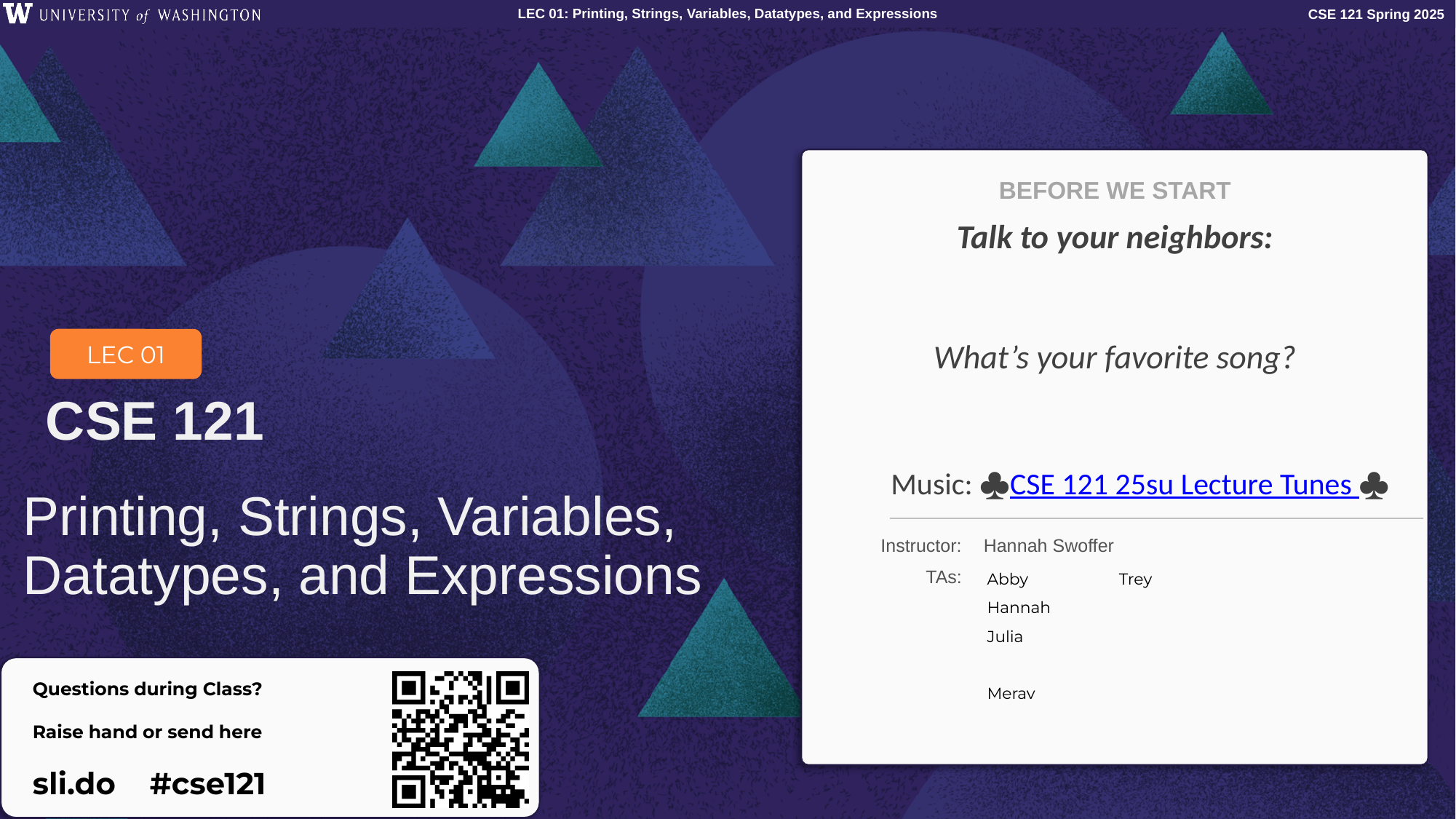

BEFORE WE START
Talk to your neighbors:
What’s your favorite song?
LEC 01
Music: ♣️CSE 121 25su Lecture Tunes ♣️
Printing, Strings, Variables, Datatypes, and Expressions
Instructor:
Hannah Swoffer
TAs:
Abby
Hannah
Julia

Merav
Trey